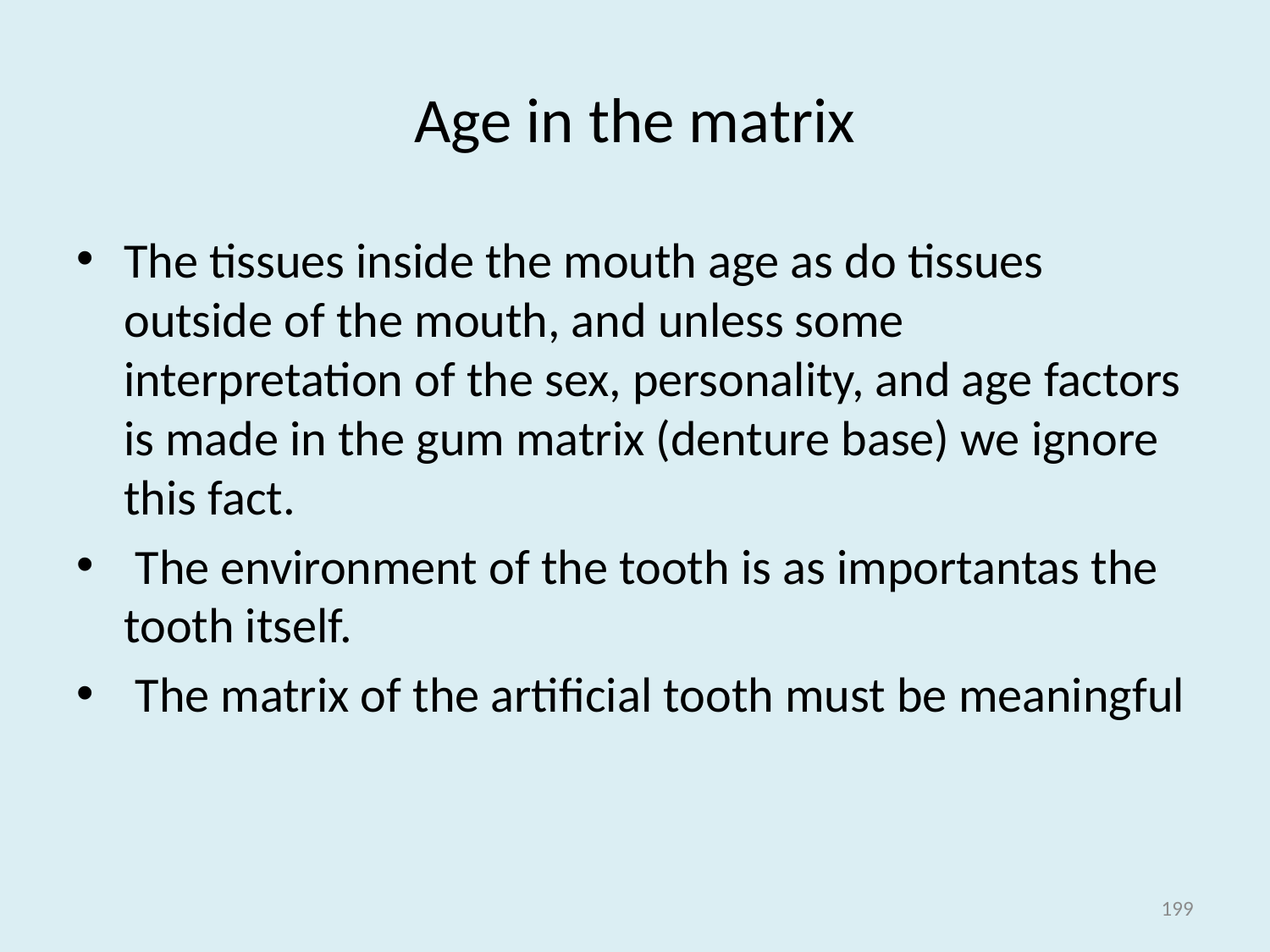

# Age in the matrix
The tissues inside the mouth age as do tissues outside of the mouth, and unless some interpretation of the sex, personality, and age factors is made in the gum matrix (denture base) we ignore this fact.
 The environment of the tooth is as importantas the tooth itself.
 The matrix of the artificial tooth must be meaningful
199